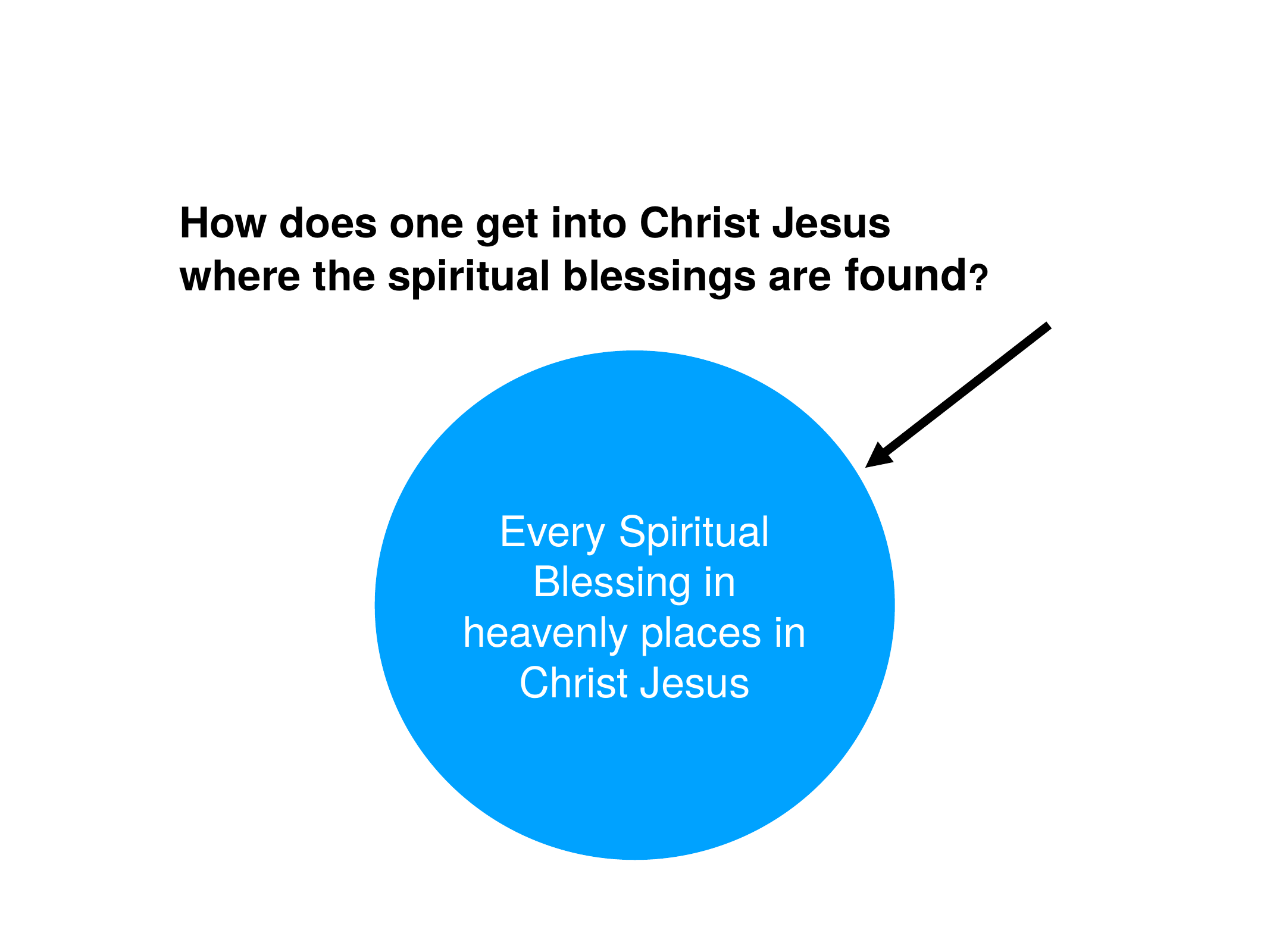

#

How does one get into Christ Jesus
where the spiritual blessings are found?

Every Spiritual Blessing in heavenly places in Christ Jesus